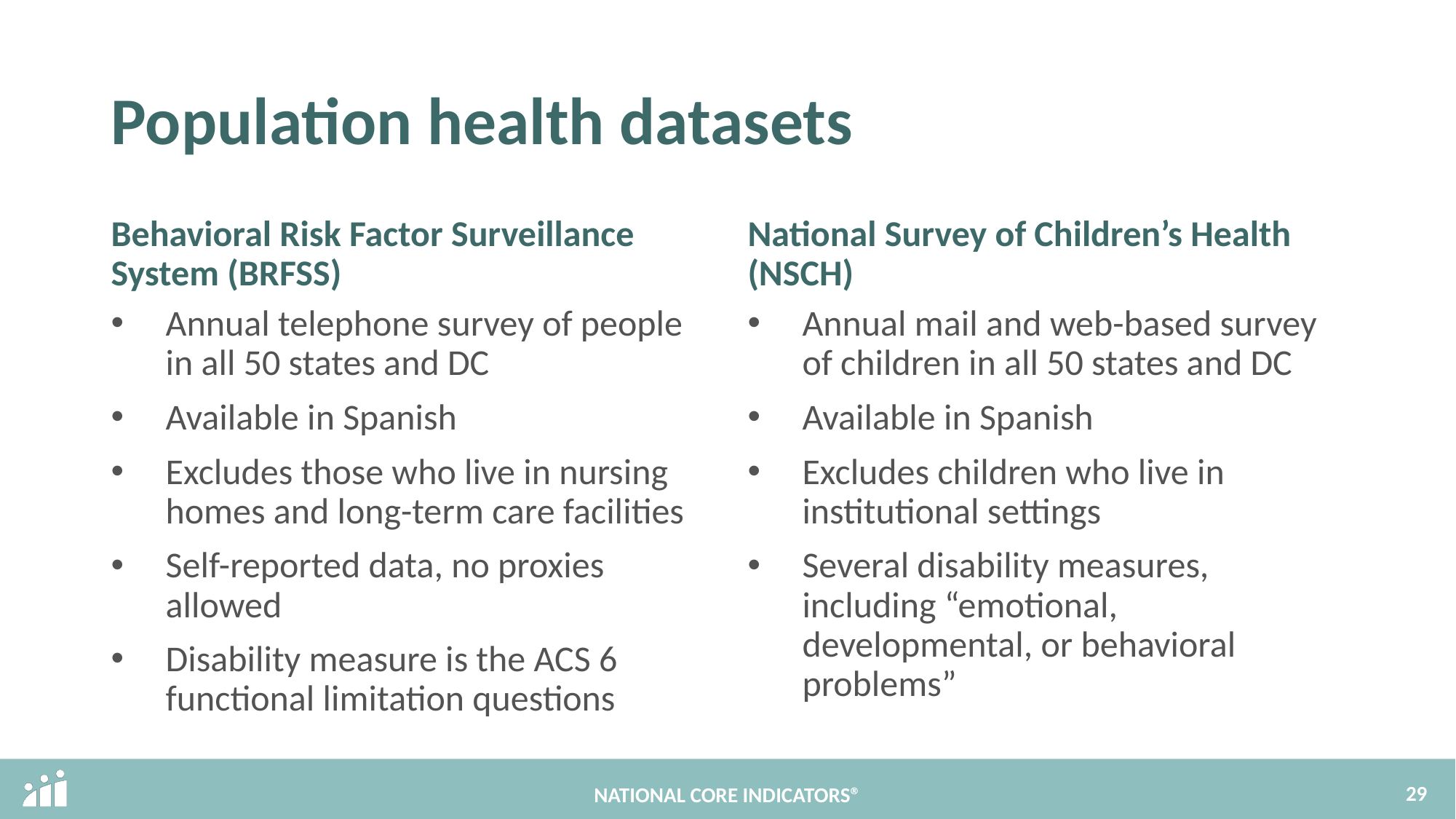

# Population health datasets
Behavioral Risk Factor Surveillance System (BRFSS)
National Survey of Children’s Health (NSCH)
Annual telephone survey of people in all 50 states and DC
Available in Spanish
Excludes those who live in nursing homes and long-term care facilities
Self-reported data, no proxies allowed
Disability measure is the ACS 6 functional limitation questions
Annual mail and web-based survey of children in all 50 states and DC
Available in Spanish
Excludes children who live in institutional settings
Several disability measures, including “emotional, developmental, or behavioral problems”

29
NATIONAL CORE INDICATORS®